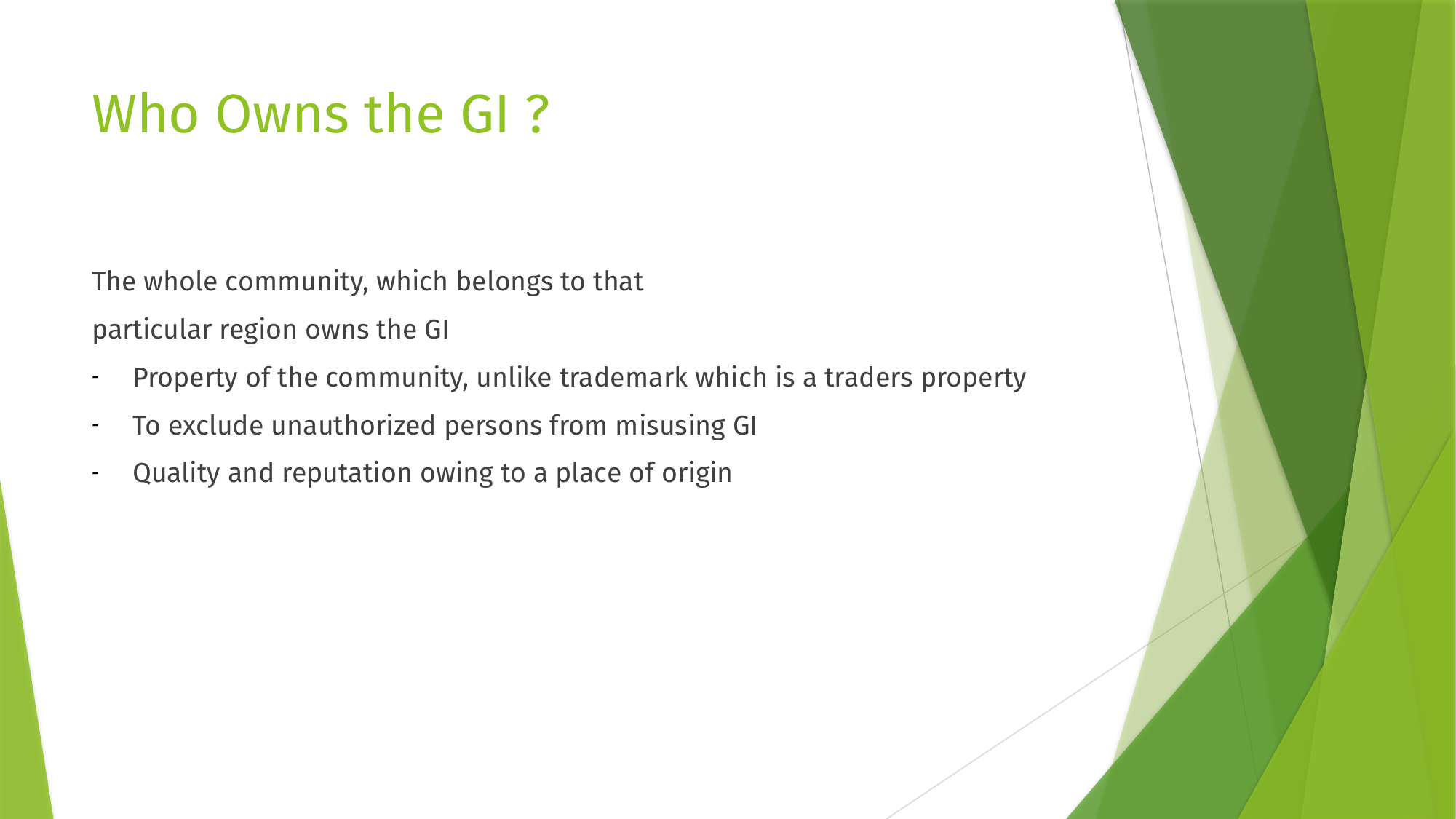

# Who Owns the GI ?
The whole community, which belongs to that
particular region owns the GI
Property of the community, unlike trademark which is a traders property
To exclude unauthorized persons from misusing GI
Quality and reputation owing to a place of origin